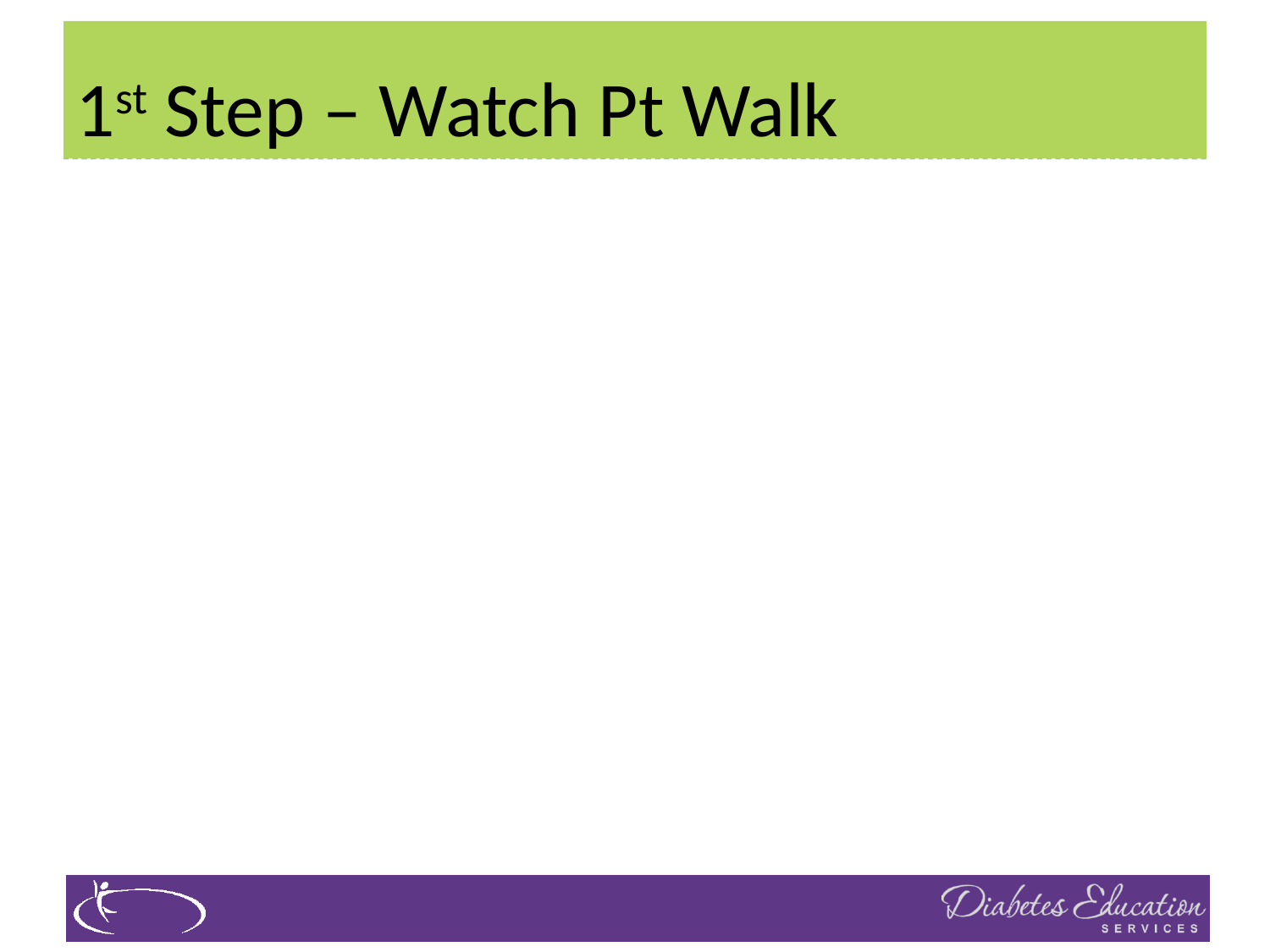

# 1st Step – Watch Pt Walk